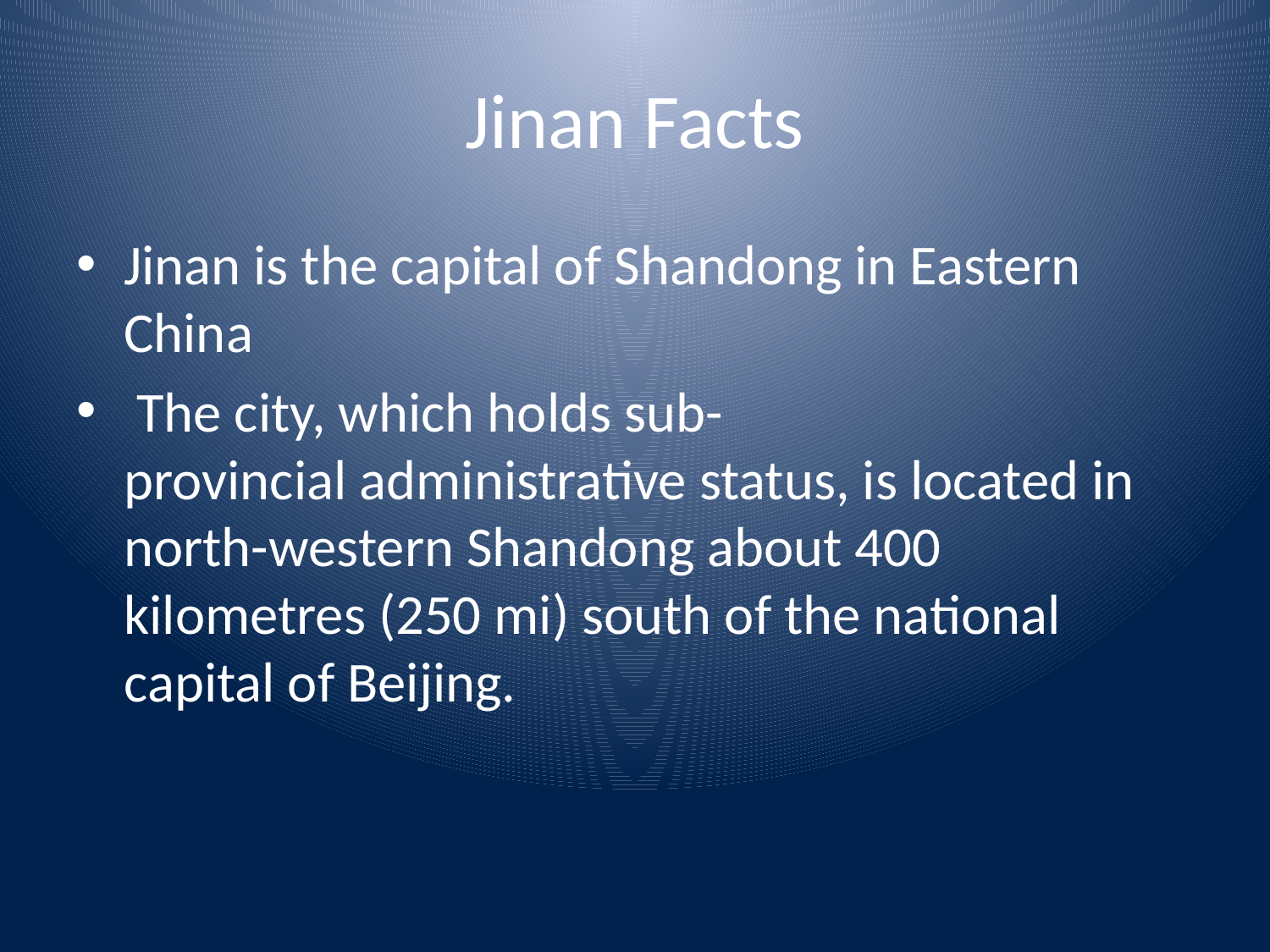

# Jinan Facts
Jinan is the capital of Shandong in Eastern China
 The city, which holds sub-provincial administrative status, is located in north-western Shandong about 400 kilometres (250 mi) south of the national capital of Beijing.